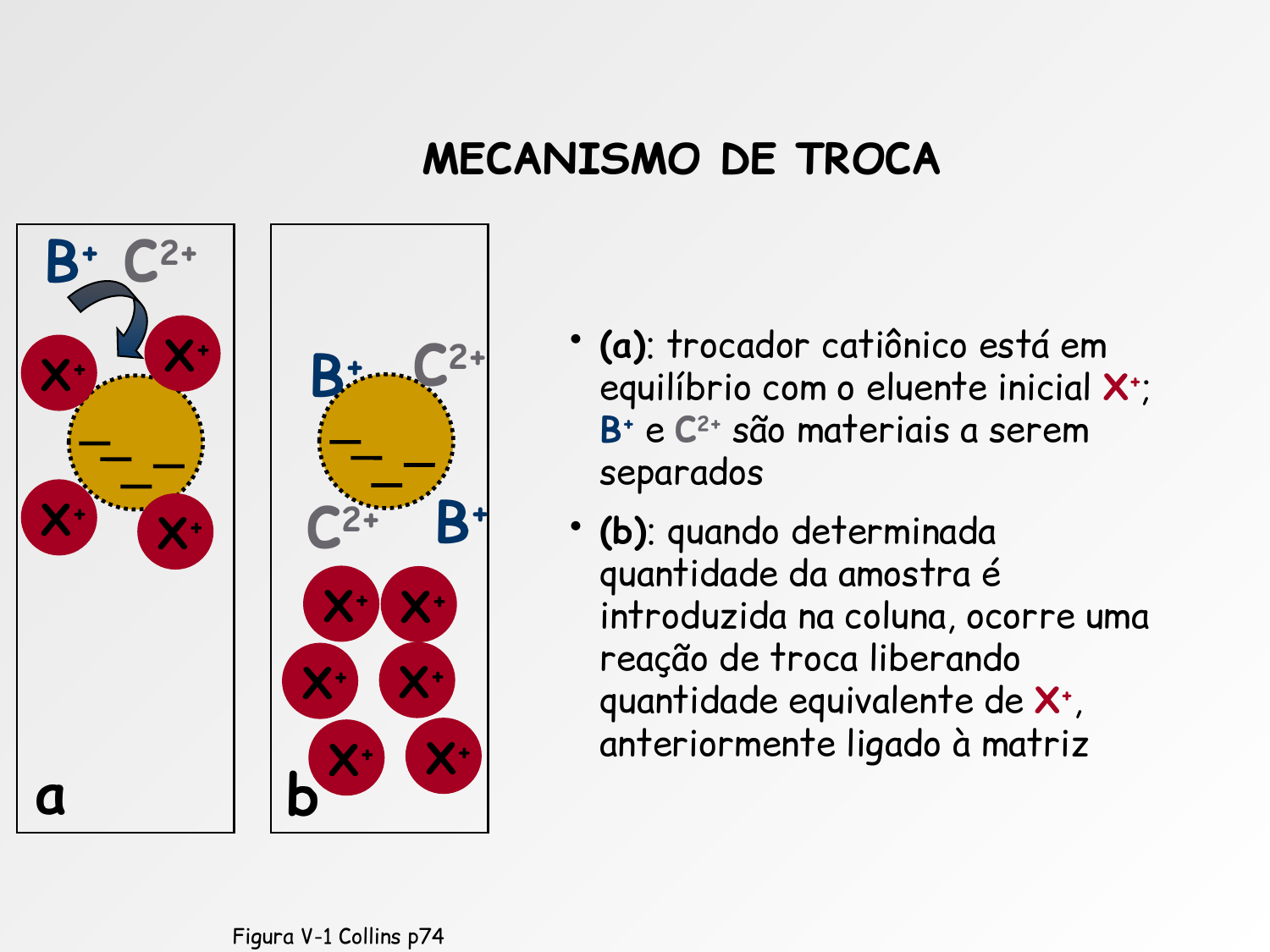

# MECANISMO DE TROCA
B+ C2+

(a): trocador catiônico está em equilíbrio com o eluente inicial X+; B+ e C2+ são materiais a serem separados
(b): quando determinada quantidade da amostra é introduzida na coluna, ocorre uma reação de troca liberando quantidade equivalente de X+, anteriormente ligado à matriz

X+
C2+
B+

X+

B+

X+
C2+

X+

X+

X+

X+

X+

X+

X+
a
b
Figura V-1 Collins p74